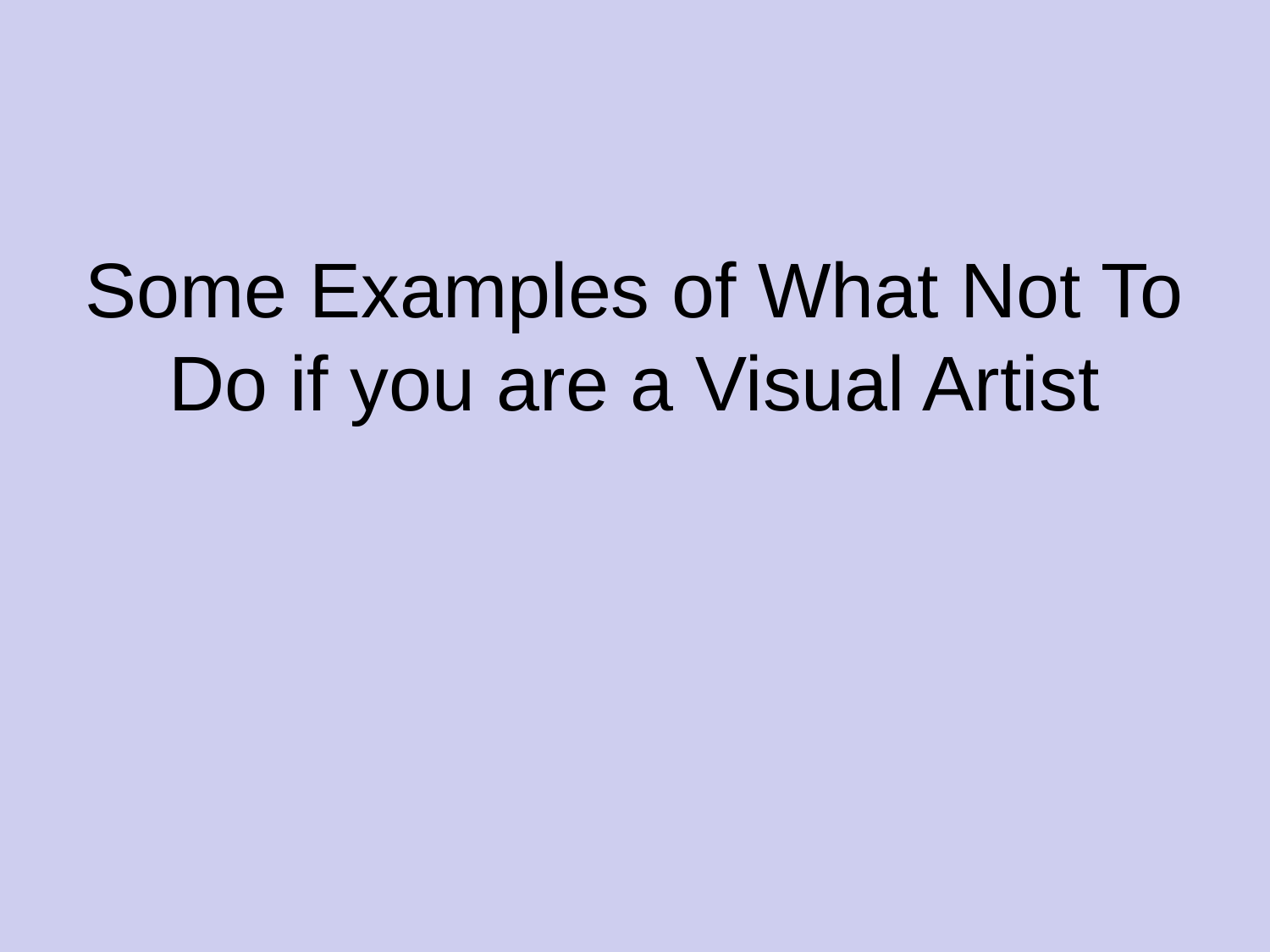

# Some Examples of What Not To Do if you are a Visual Artist